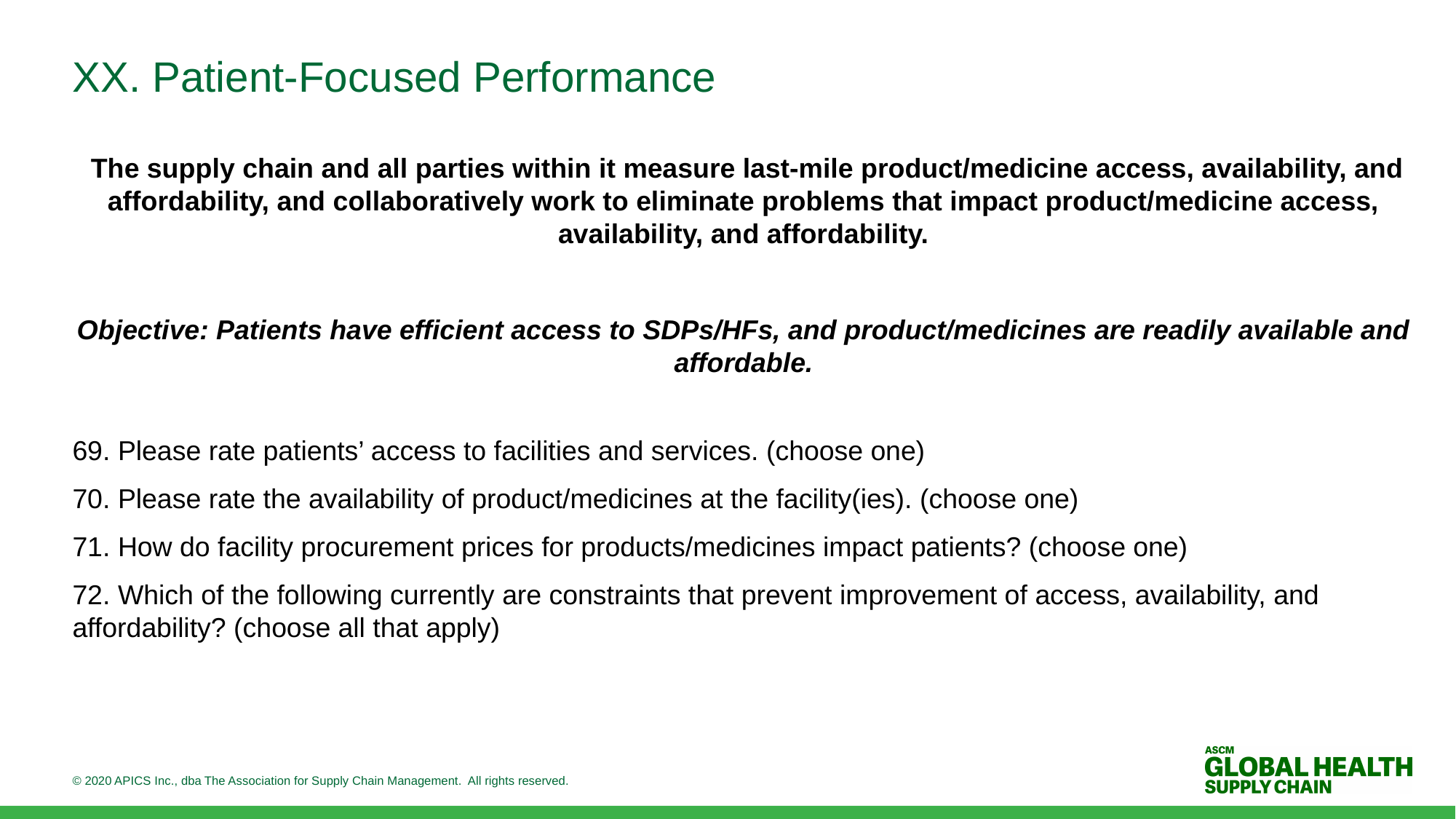

# XX. Patient-Focused Performance
 The supply chain and all parties within it measure last-mile product/medicine access, availability, and affordability, and collaboratively work to eliminate problems that impact product/medicine access, availability, and affordability.

Objective: Patients have efficient access to SDPs/HFs, and product/medicines are readily available and affordable.

69. Please rate patients’ access to facilities and services. (choose one)
70. Please rate the availability of product/medicines at the facility(ies). (choose one)
71. How do facility procurement prices for products/medicines impact patients? (choose one)
72. Which of the following currently are constraints that prevent improvement of access, availability, and affordability? (choose all that apply)